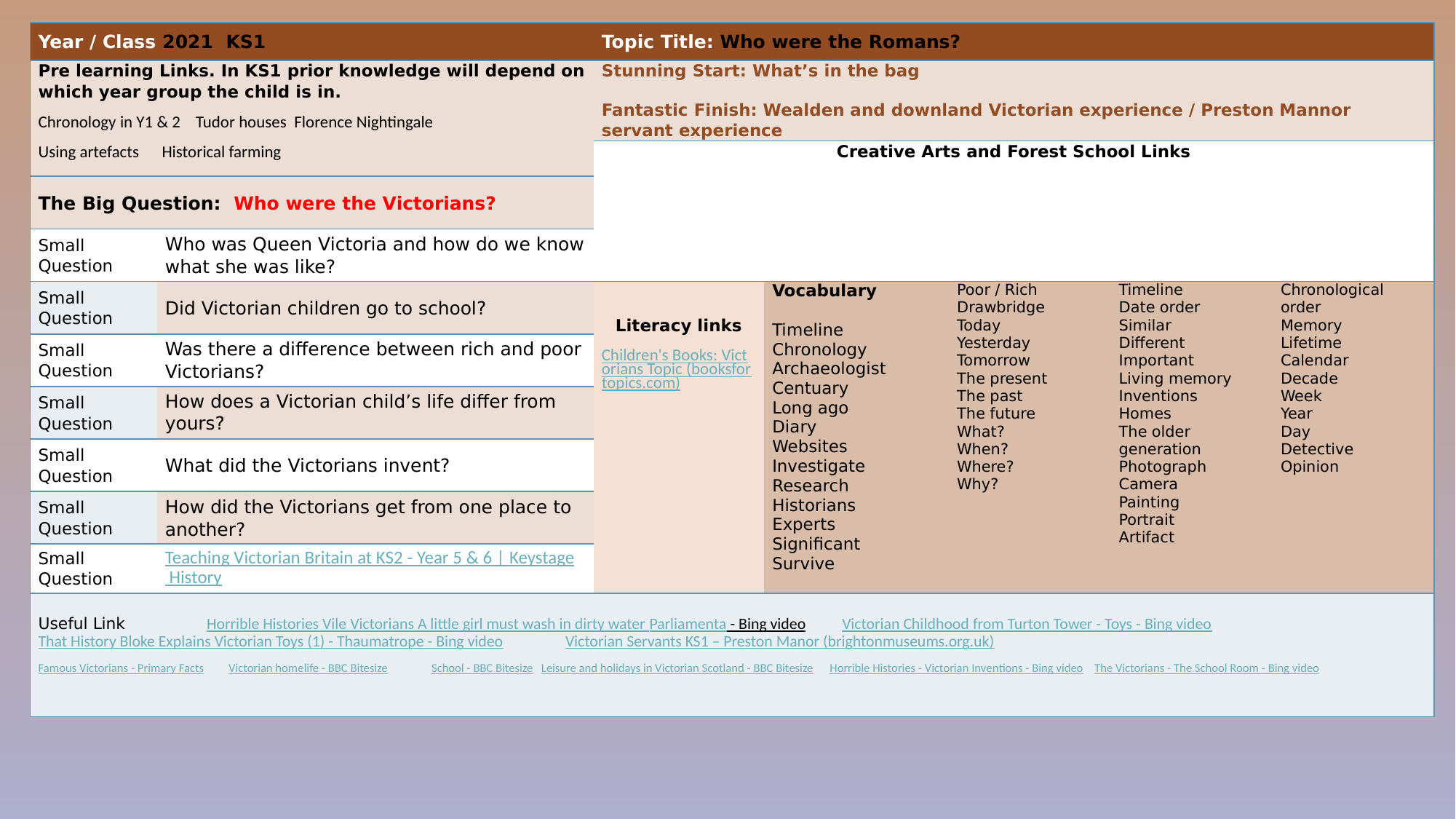

| Year / Class 2021 KS1 |  | Topic Title: Who were the Romans? |  |  |  |  |
| --- | --- | --- | --- | --- | --- | --- |
| Pre learning Links. In KS1 prior knowledge will depend on which year group the child is in. Chronology in Y1 & 2 Tudor houses Florence Nightingale Using artefacts Historical farming |  | Stunning Start: What’s in the bag Fantastic Finish: Wealden and downland Victorian experience / Preston Mannor servant experience |  |  |  |  |
|  |  | Creative Arts and Forest School Links |  |  |  |  |
| The Big Question:  Who were the Victorians? |  |  |  |  |  |  |
| Small Question | Who was Queen Victoria and how do we know what she was like? |  |  |  |  |  |
| Small Question | Did Victorian children go to school? | Literacy links Children's Books: Victorians Topic (booksfortopics.com) | Vocabulary Timeline Chronology Archaeologist Centuary Long ago Diary Websites Investigate Research Historians Experts Significant Survive | Poor / Rich Drawbridge Today Yesterday Tomorrow The present The past The future What? When? Where? Why? | Timeline Date order Similar Different Important Living memory Inventions Homes The older generation Photograph Camera Painting Portrait Artifact | Chronological order Memory Lifetime Calendar Decade Week Year Day Detective Opinion |
| Small Question | Was there a difference between rich and poor Victorians? |  |  |  |  |  |
| Small Question | How does a Victorian child’s life differ from yours? |  |  |  |  |  |
| Small Question | What did the Victorians invent? |  |  |  |  |  |
| Small Question | How did the Victorians get from one place to another? |  |  |  |  |  |
| Small Question | Teaching Victorian Britain at KS2 - Year 5 & 6 | Keystage History |  |  |  |  |  |
| Useful Link Horrible Histories Vile Victorians A little girl must wash in dirty water Parliamenta - Bing video Victorian Childhood from Turton Tower - Toys - Bing video That History Bloke Explains Victorian Toys (1) - Thaumatrope - Bing video Victorian Servants KS1 – Preston Manor (brightonmuseums.org.uk) Famous Victorians - Primary Facts Victorian homelife - BBC Bitesize School - BBC Bitesize Leisure and holidays in Victorian Scotland - BBC Bitesize Horrible Histories - Victorian Inventions - Bing video The Victorians - The School Room - Bing video |  |  |  |  |  |  |